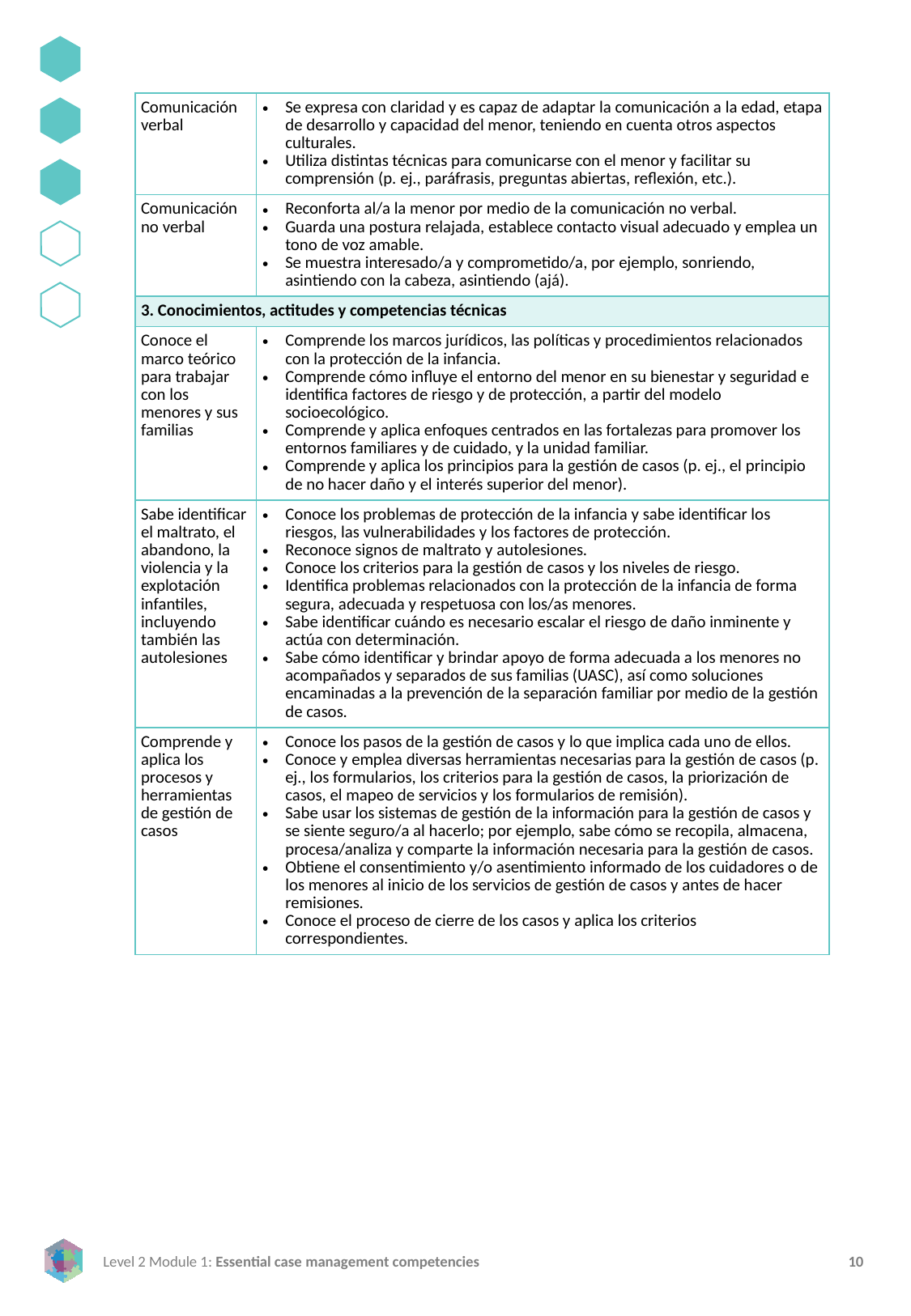

| Comunicación verbal | Se expresa con claridad y es capaz de adaptar la comunicación a la edad, etapa de desarrollo y capacidad del menor, teniendo en cuenta otros aspectos culturales. Utiliza distintas técnicas para comunicarse con el menor y facilitar su comprensión (p. ej., paráfrasis, preguntas abiertas, reflexión, etc.). |
| --- | --- |
| Comunicación no verbal | Reconforta al/a la menor por medio de la comunicación no verbal. Guarda una postura relajada, establece contacto visual adecuado y emplea un tono de voz amable. Se muestra interesado/a y comprometido/a, por ejemplo, sonriendo, asintiendo con la cabeza, asintiendo (ajá). |
| 3. Conocimientos, actitudes y competencias técnicas |  |
| Conoce el marco teórico para trabajar con los menores y sus familias | Comprende los marcos jurídicos, las políticas y procedimientos relacionados con la protección de la infancia. Comprende cómo influye el entorno del menor en su bienestar y seguridad e identifica factores de riesgo y de protección, a partir del modelo socioecológico. Comprende y aplica enfoques centrados en las fortalezas para promover los entornos familiares y de cuidado, y la unidad familiar. Comprende y aplica los principios para la gestión de casos (p. ej., el principio de no hacer daño y el interés superior del menor). |
| Sabe identificar el maltrato, el abandono, la violencia y la explotación infantiles, incluyendo también las autolesiones | Conoce los problemas de protección de la infancia y sabe identificar los riesgos, las vulnerabilidades y los factores de protección. Reconoce signos de maltrato y autolesiones. Conoce los criterios para la gestión de casos y los niveles de riesgo. Identifica problemas relacionados con la protección de la infancia de forma segura, adecuada y respetuosa con los/as menores. Sabe identificar cuándo es necesario escalar el riesgo de daño inminente y actúa con determinación. Sabe cómo identificar y brindar apoyo de forma adecuada a los menores no acompañados y separados de sus familias (UASC), así como soluciones encaminadas a la prevención de la separación familiar por medio de la gestión de casos. |
| Comprende y aplica los procesos y herramientas de gestión de casos | Conoce los pasos de la gestión de casos y lo que implica cada uno de ellos. Conoce y emplea diversas herramientas necesarias para la gestión de casos (p. ej., los formularios, los criterios para la gestión de casos, la priorización de casos, el mapeo de servicios y los formularios de remisión). Sabe usar los sistemas de gestión de la información para la gestión de casos y se siente seguro/a al hacerlo; por ejemplo, sabe cómo se recopila, almacena, procesa/analiza y comparte la información necesaria para la gestión de casos. Obtiene el consentimiento y/o asentimiento informado de los cuidadores o de los menores al inicio de los servicios de gestión de casos y antes de hacer remisiones. Conoce el proceso de cierre de los casos y aplica los criterios correspondientes. |